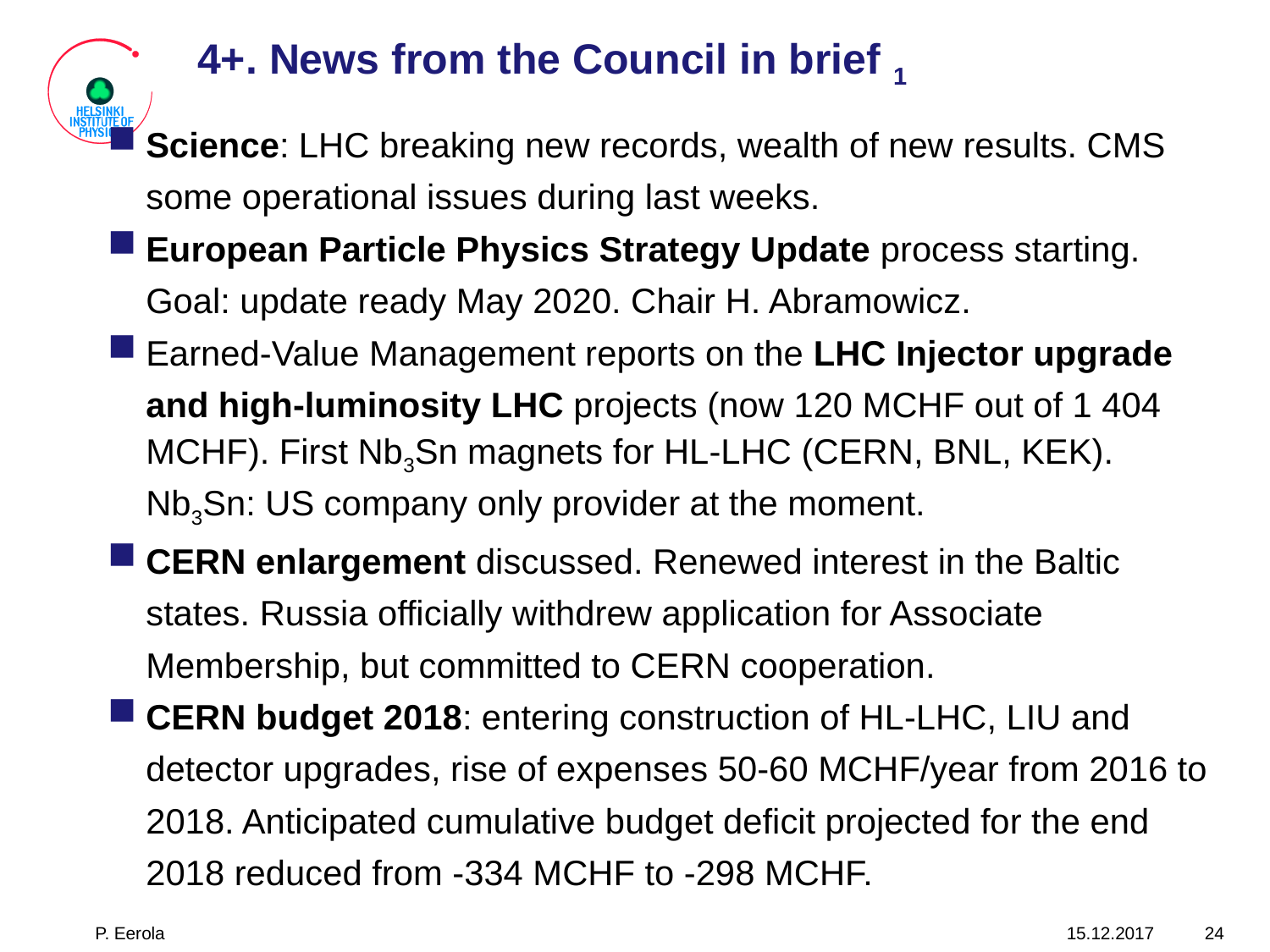

# 4+. News from the Council in brief 1
Science: LHC breaking new records, wealth of new results. CMS some operational issues during last weeks.
European Particle Physics Strategy Update process starting. Goal: update ready May 2020. Chair H. Abramowicz.
Earned-Value Management reports on the LHC Injector upgrade and high-luminosity LHC projects (now 120 MCHF out of 1 404 MCHF). First Nb3Sn magnets for HL-LHC (CERN, BNL, KEK). Nb3Sn: US company only provider at the moment.
CERN enlargement discussed. Renewed interest in the Baltic states. Russia officially withdrew application for Associate Membership, but committed to CERN cooperation.
CERN budget 2018: entering construction of HL-LHC, LIU and detector upgrades, rise of expenses 50-60 MCHF/year from 2016 to 2018. Anticipated cumulative budget deficit projected for the end 2018 reduced from -334 MCHF to -298 MCHF.

P. Eerola
15.12.2017
24